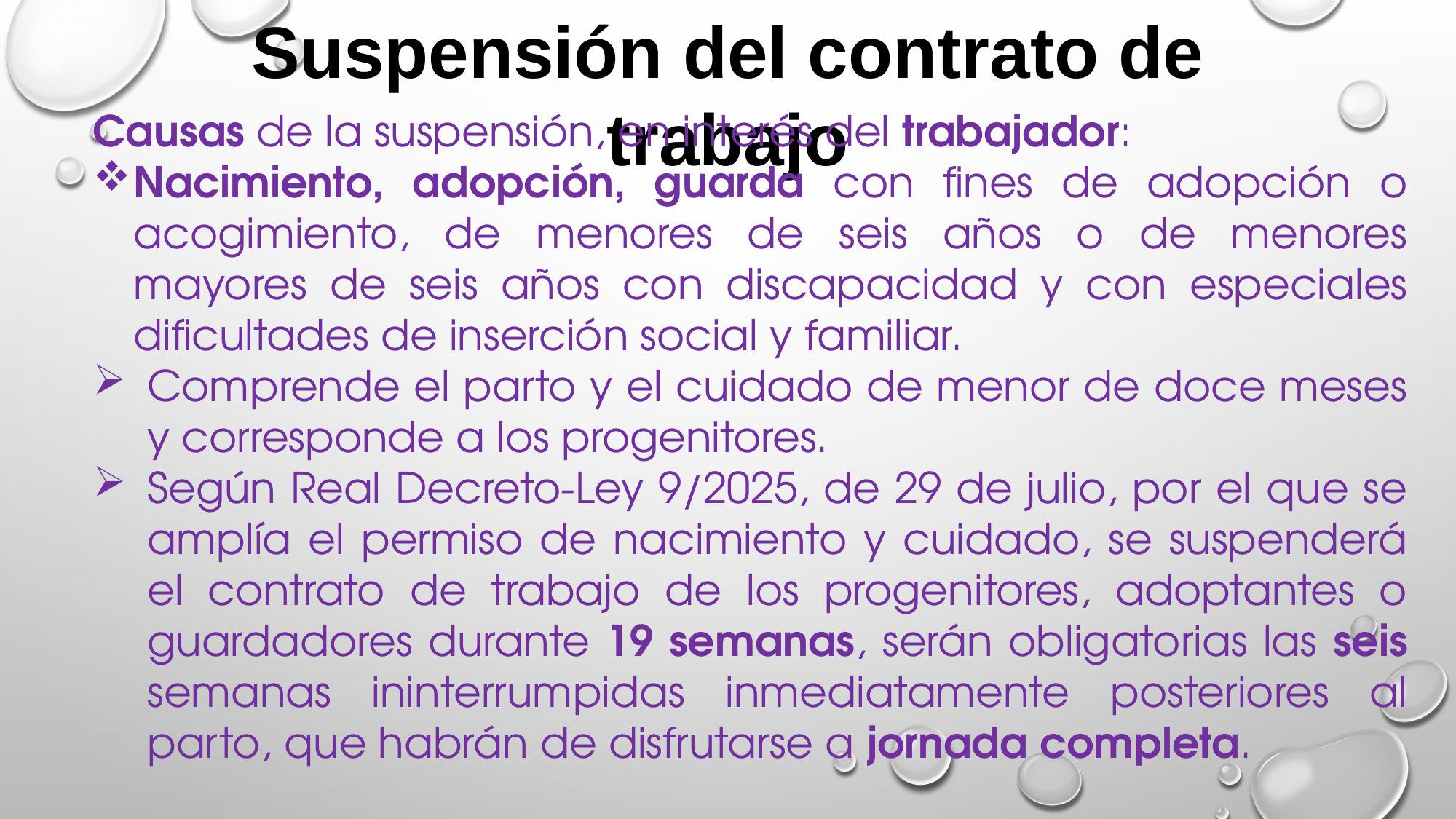

Suspensión del contrato de trabajo
Causas de la suspensión, en interés del trabajador:
Nacimiento, adopción, guarda con fines de adopción o acogimiento, de menores de seis años o de menores mayores de seis años con discapacidad y con especiales dificultades de inserción social y familiar.
Comprende el parto y el cuidado de menor de doce meses y corresponde a los progenitores.
Según Real Decreto-Ley 9/2025, de 29 de julio, por el que se amplía el permiso de nacimiento y cuidado, se suspenderá el contrato de trabajo de los progenitores, adoptantes o guardadores durante 19 semanas, serán obligatorias las seis semanas ininterrumpidas inmediatamente posteriores al parto, que habrán de disfrutarse a jornada completa.